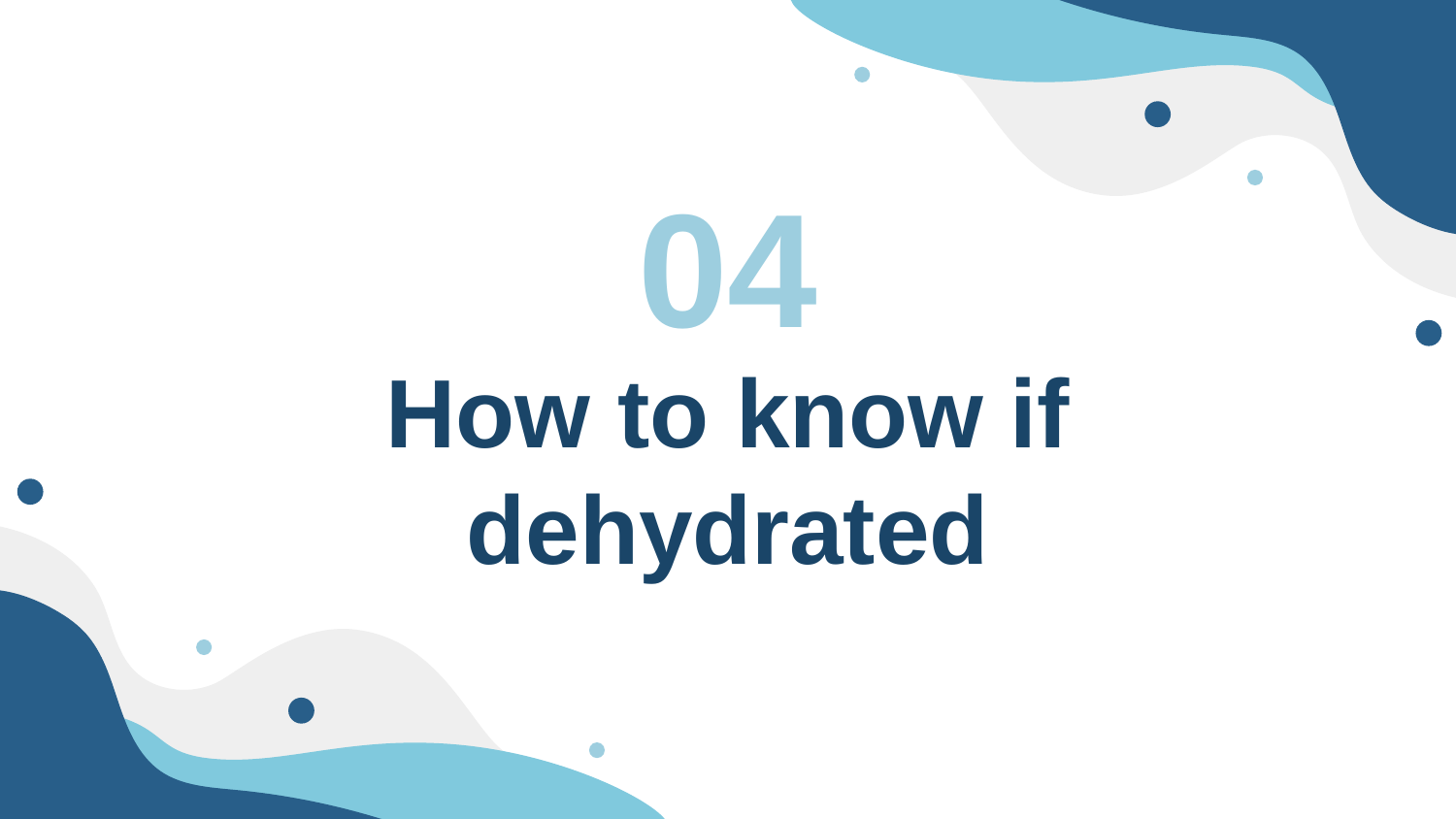

04
# How to know if dehydrated